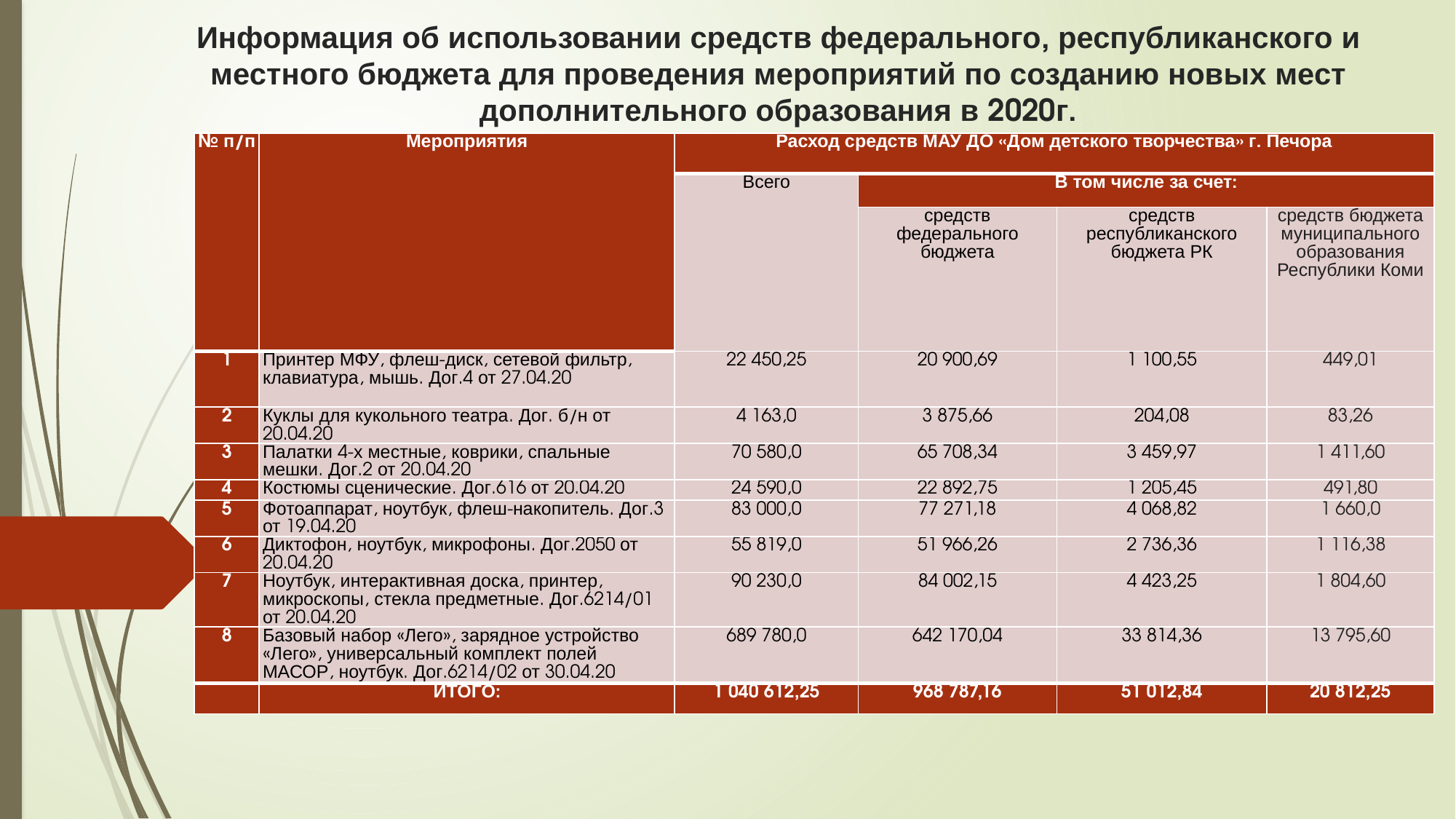

# Информация об использовании средств федерального, республиканского и местного бюджета для проведения мероприятий по созданию новых мест дополнительного образования в 2020г.
| № п/п | Мероприятия | Расход средств МАУ ДО «Дом детского творчества» г. Печора |  |  |  |
| --- | --- | --- | --- | --- | --- |
|  |  | Всего | В том числе за счет: |  |  |
|  |  |  | средств федерального бюджета | средств республиканского бюджета РК | средств бюджета муниципального образования Республики Коми |
| 1 | Принтер МФУ, флеш-диск, сетевой фильтр, клавиатура, мышь. Дог.4 от 27.04.20 | 22 450,25 | 20 900,69 | 1 100,55 | 449,01 |
| 2 | Куклы для кукольного театра. Дог. б/н от 20.04.20 | 4 163,0 | 3 875,66 | 204,08 | 83,26 |
| 3 | Палатки 4-х местные, коврики, спальные мешки. Дог.2 от 20.04.20 | 70 580,0 | 65 708,34 | 3 459,97 | 1 411,60 |
| 4 | Костюмы сценические. Дог.616 от 20.04.20 | 24 590,0 | 22 892,75 | 1 205,45 | 491,80 |
| 5 | Фотоаппарат, ноутбук, флеш-накопитель. Дог.3 от 19.04.20 | 83 000,0 | 77 271,18 | 4 068,82 | 1 660,0 |
| 6 | Диктофон, ноутбук, микрофоны. Дог.2050 от 20.04.20 | 55 819,0 | 51 966,26 | 2 736,36 | 1 116,38 |
| 7 | Ноутбук, интерактивная доска, принтер, микроскопы, стекла предметные. Дог.6214/01 от 20.04.20 | 90 230,0 | 84 002,15 | 4 423,25 | 1 804,60 |
| 8 | Базовый набор «Лего», зарядное устройство «Лего», универсальный комплект полей МАСОР, ноутбук. Дог.6214/02 от 30.04.20 | 689 780,0 | 642 170,04 | 33 814,36 | 13 795,60 |
|  | ИТОГО: | 1 040 612,25 | 968 787,16 | 51 012,84 | 20 812,25 |